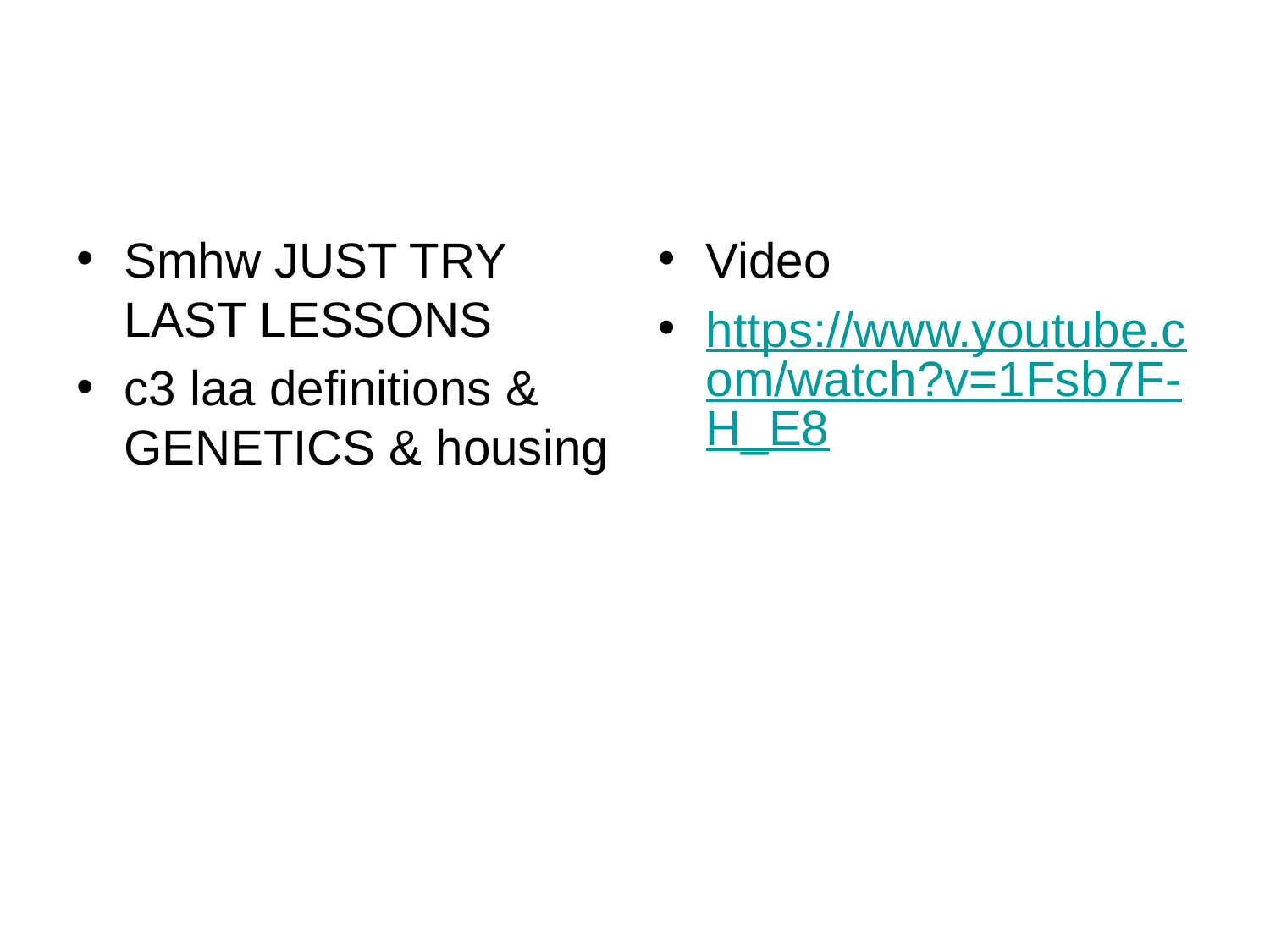

#
Smhw JUST TRY LAST LESSONS
c3 laa definitions & GENETICS & housing

Video
https://www.youtube.com/watch?v=1Fsb7F-H_E8